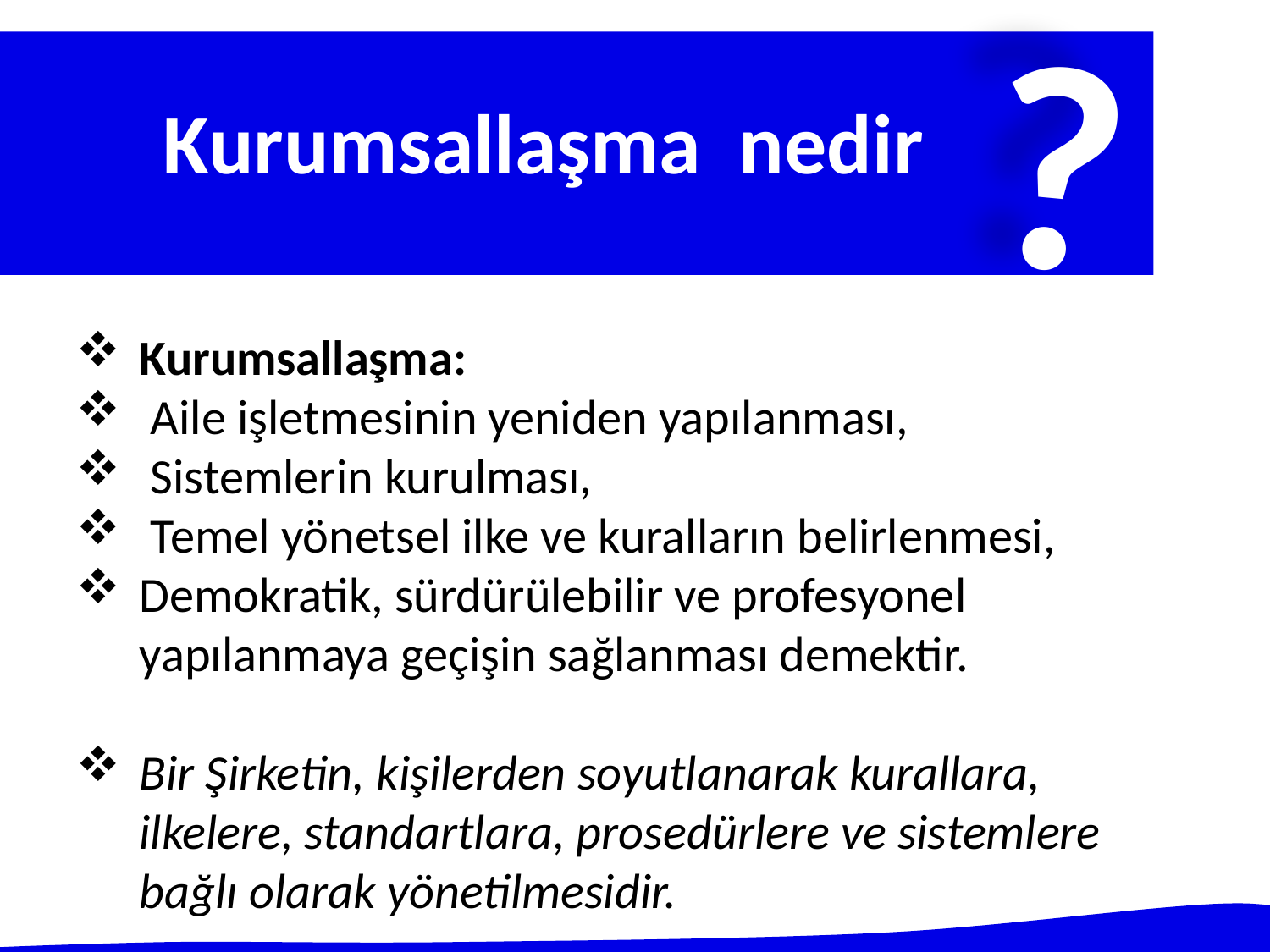

?

       Kurumsallaşma  nedir

Kurumsallaşma:
 Aile işletmesinin yeniden yapılanması,
 Sistemlerin kurulması,
 Temel yönetsel ilke ve kuralların belirlenmesi,
Demokratik, sürdürülebilir ve profesyonel yapılanmaya geçişin sağlanması demektir.

Bir Şirketin, kişilerden soyutlanarak kurallara, ilkelere, standartlara, prosedürlere ve sistemlere  bağlı olarak yönetilmesidir.